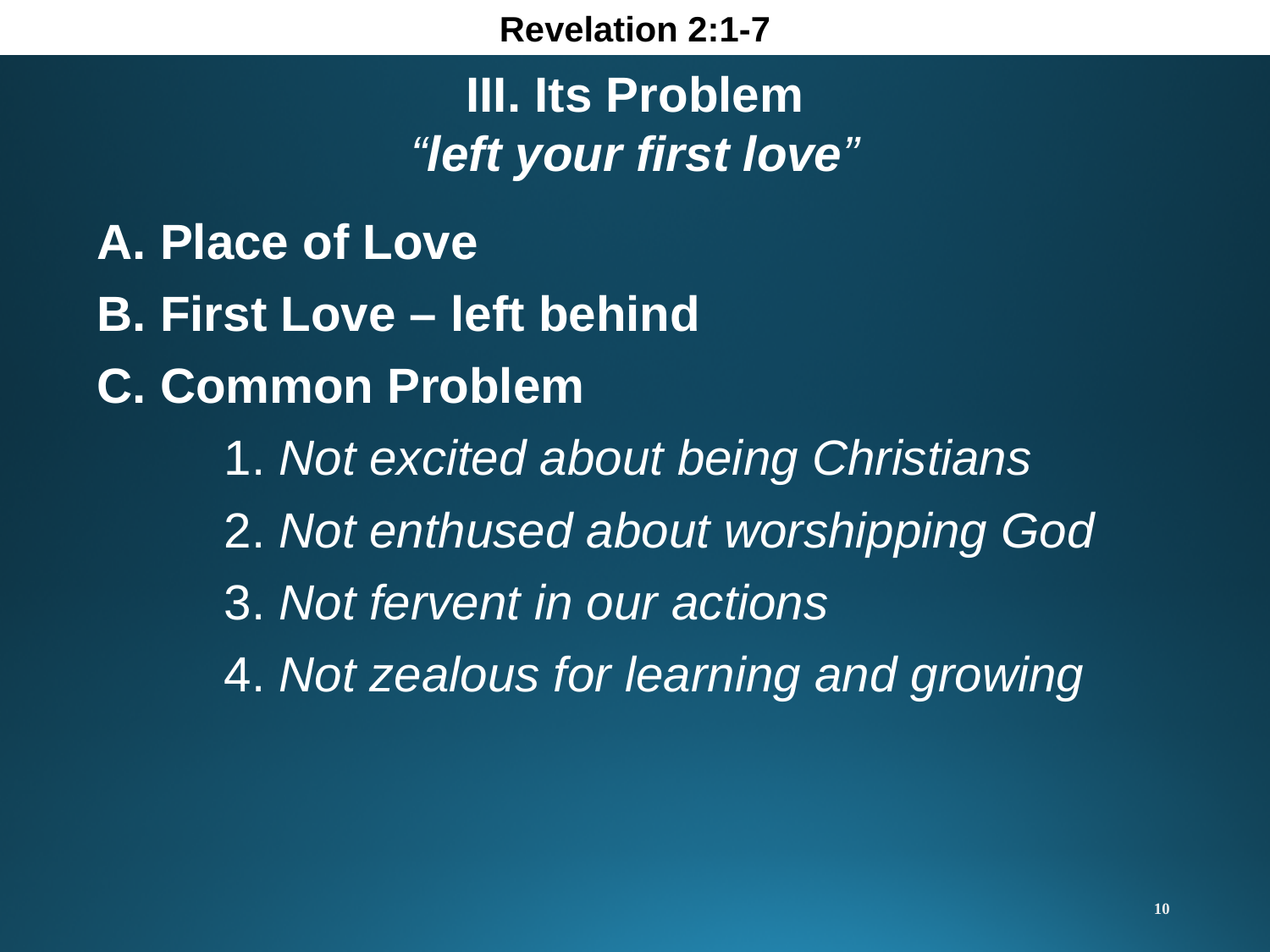

Revelation 2:1-7
III. Its Problem
“left your first love”
A. Place of Love
B. First Love – left behind
C. Common Problem
	1. Not excited about being Christians
	2. Not enthused about worshipping God
	3. Not fervent in our actions
	4. Not zealous for learning and growing
10